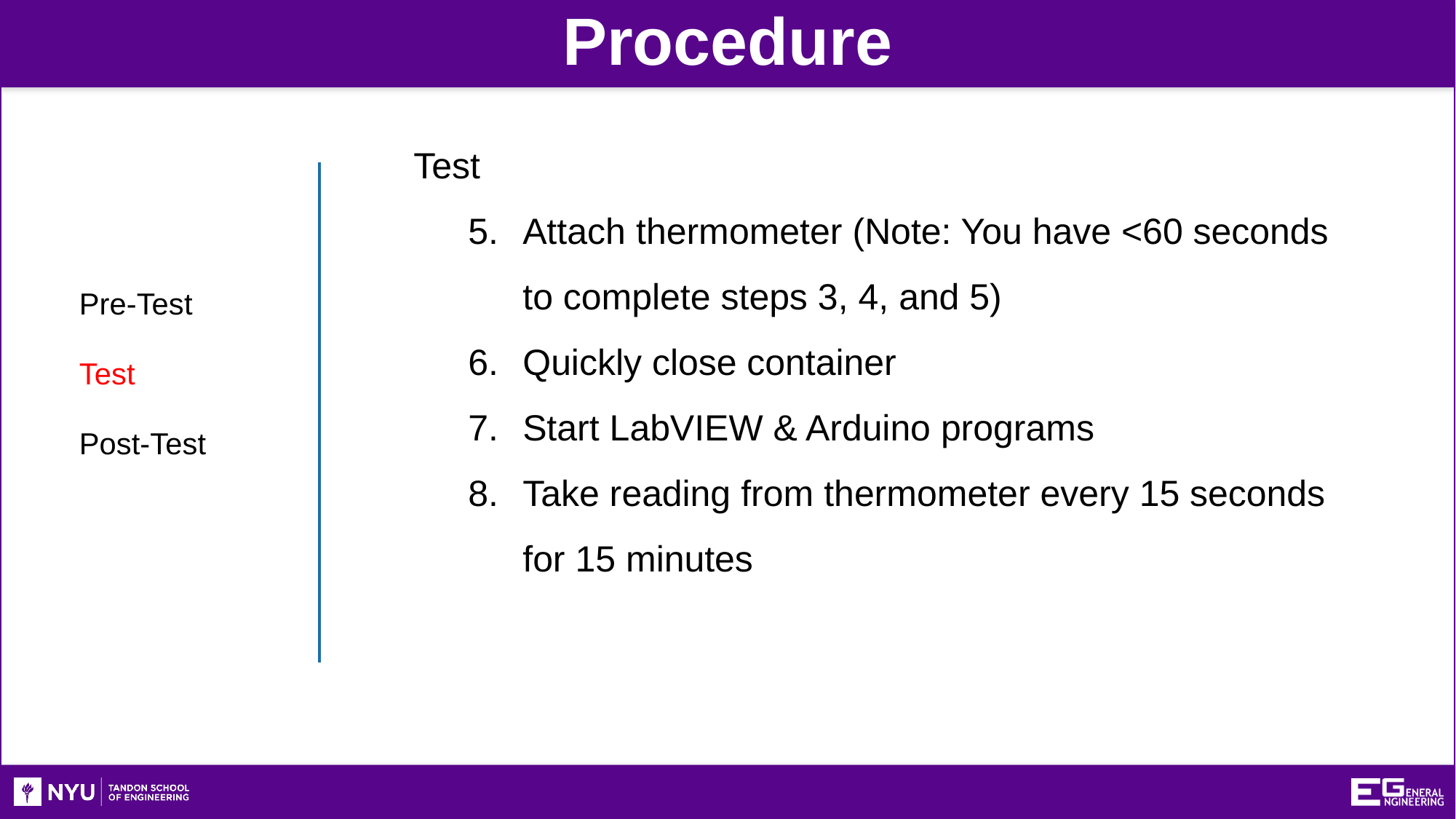

Procedure
Test
Attach thermometer (Note: You have <60 seconds to complete steps 3, 4, and 5)
Quickly close container
Start LabVIEW & Arduino programs
Take reading from thermometer every 15 seconds for 15 minutes

Pre-Test
Test
Post-Test